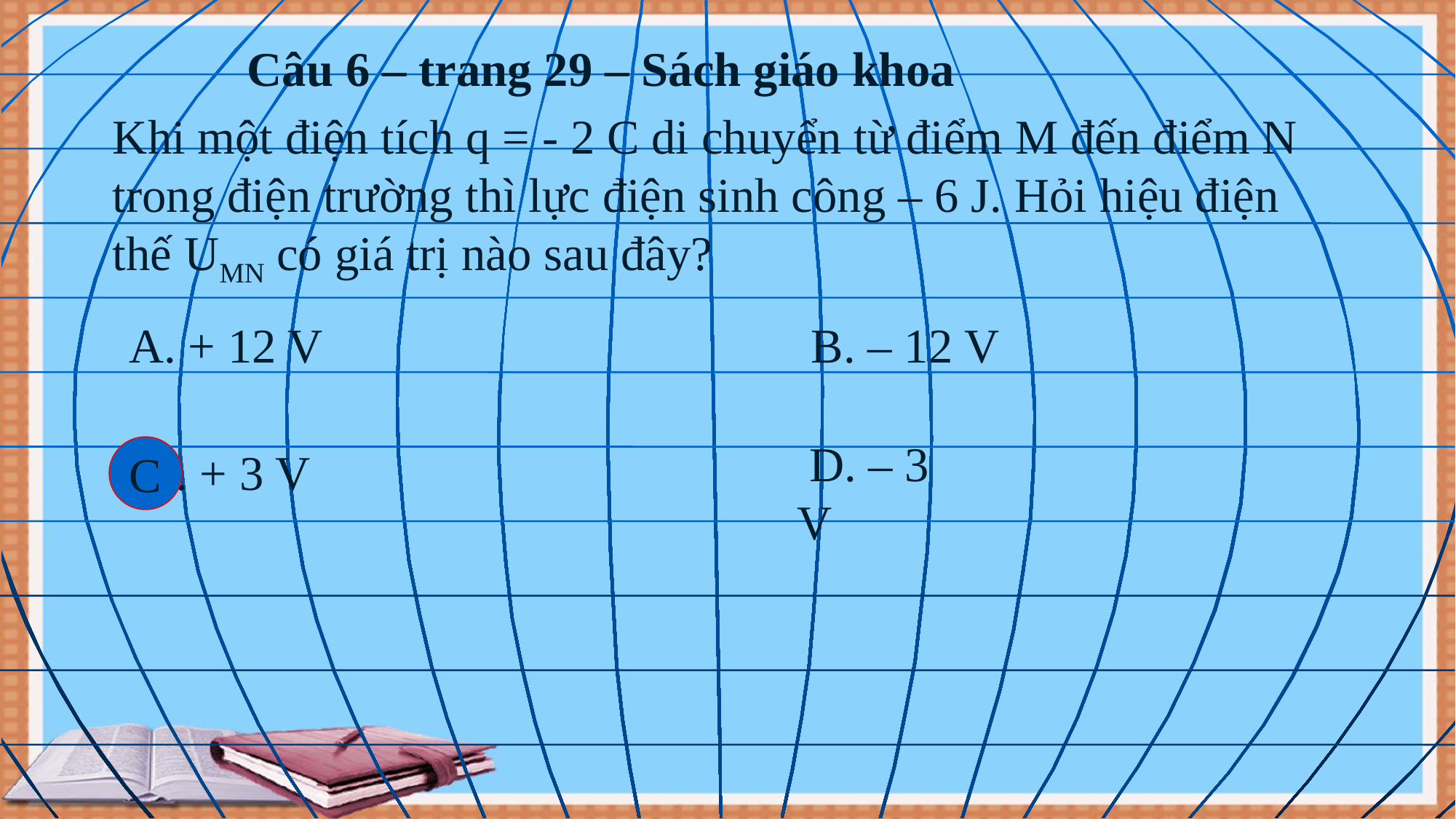

Câu 6 – trang 29 – Sách giáo khoa
Khi một điện tích q = - 2 C di chuyển từ điểm M đến điểm N trong điện trường thì lực điện sinh công – 6 J. Hỏi hiệu điện thế UMN có giá trị nào sau đây?
A. + 12 V
B. – 12 V
 D. – 3 V
C
C. + 3 V